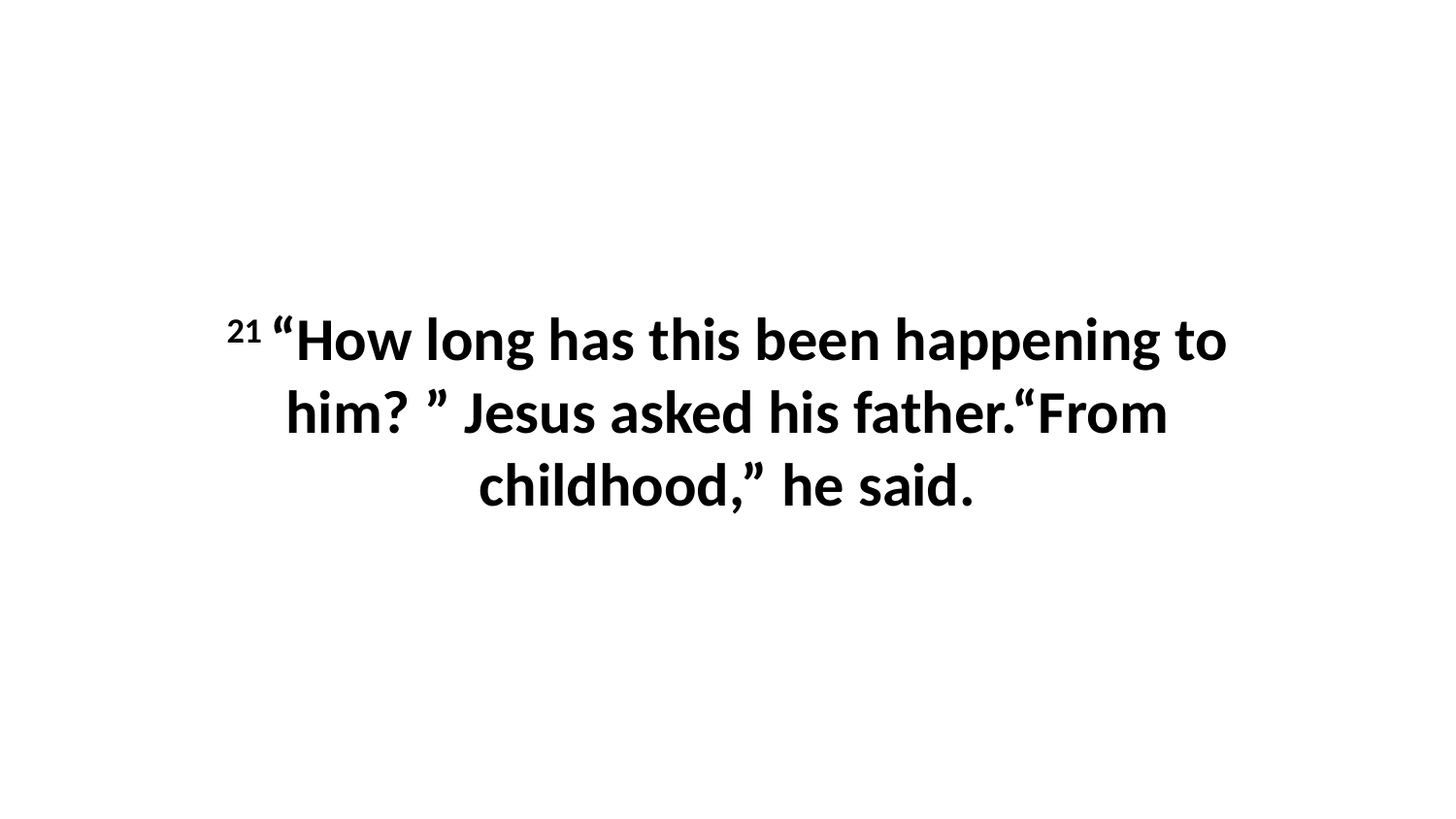

21 “How long has this been happening to him? ” Jesus asked his father.“From childhood,” he said.